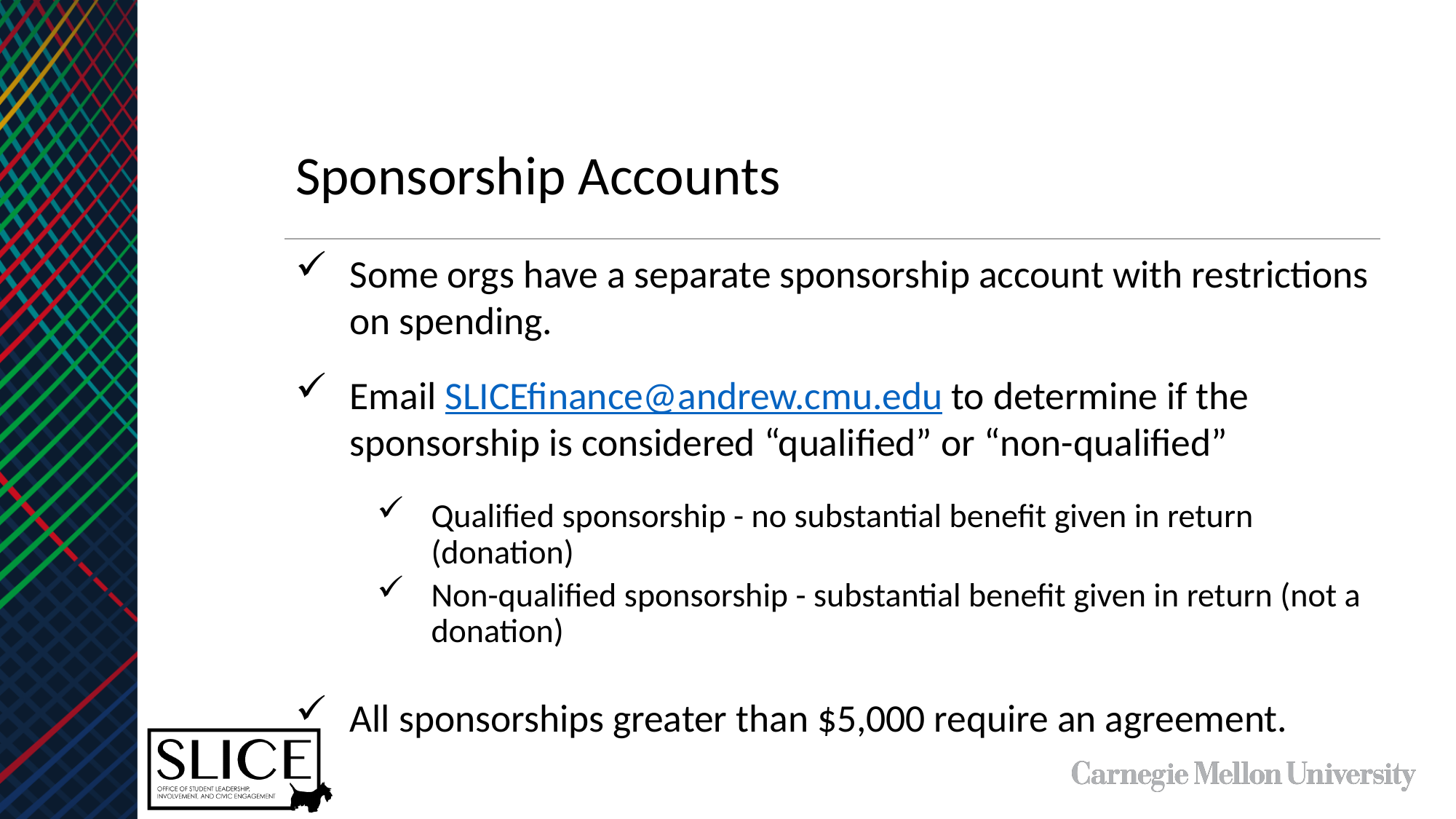

Sponsorship Accounts
Some orgs have a separate sponsorship account with restrictions on spending.
Email SLICEfinance@andrew.cmu.edu to determine if the sponsorship is considered “qualified” or “non-qualified”
Qualified sponsorship - no substantial benefit given in return (donation)
Non-qualified sponsorship - substantial benefit given in return (not a donation)

All sponsorships greater than $5,000 require an agreement.